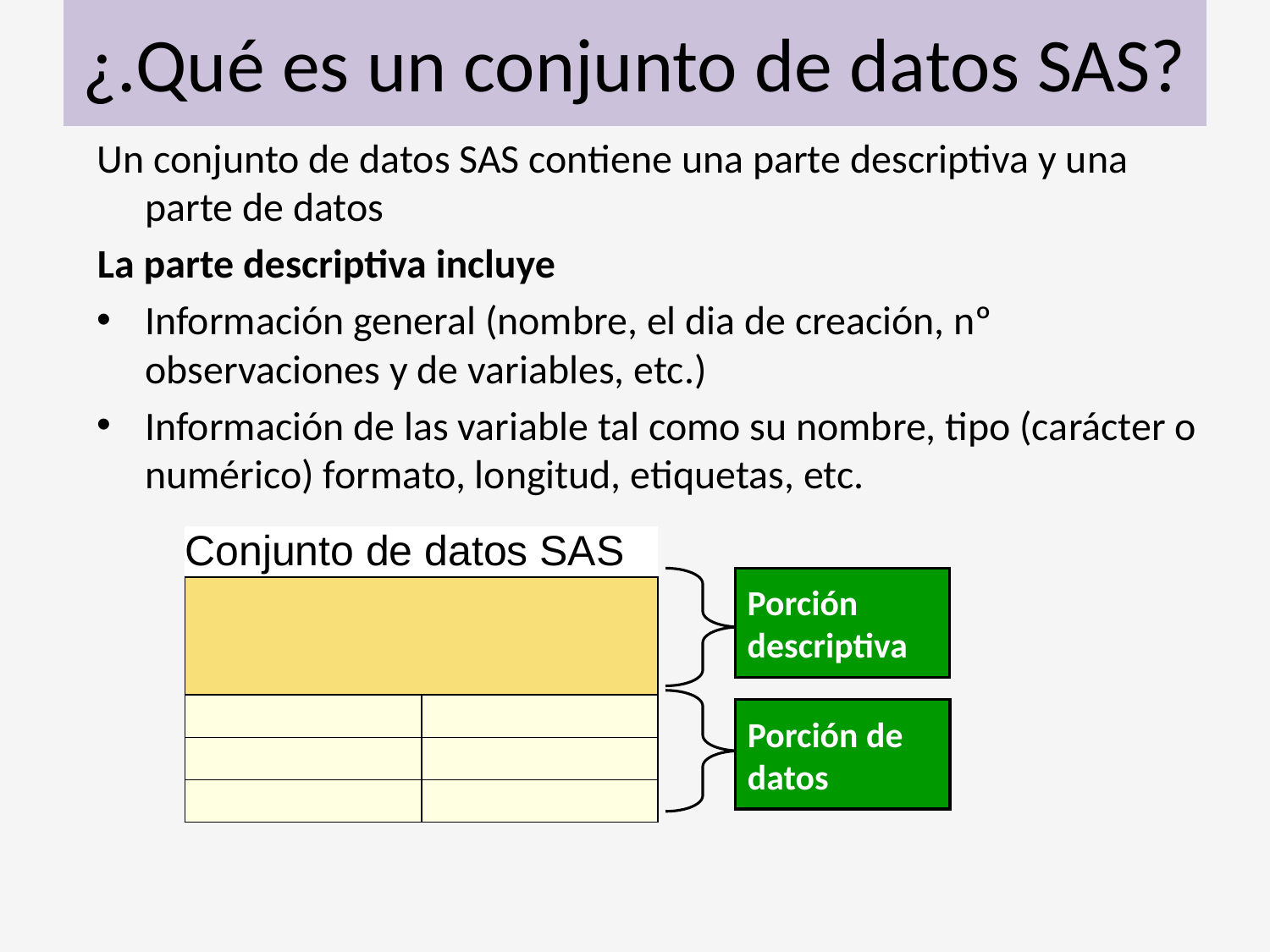

# ¿.Qué es un conjunto de datos SAS?
Un conjunto de datos SAS contiene una parte descriptiva y una parte de datos
La parte descriptiva incluye
Información general (nombre, el dia de creación, nº observaciones y de variables, etc.)
Información de las variable tal como su nombre, tipo (carácter o numérico) formato, longitud, etiquetas, etc.

| Conjunto de datos SAS |  |
| --- | --- |
|  |  |
|  |  |
|  |  |
|  |  |

Porción descriptiva

Porción de datos